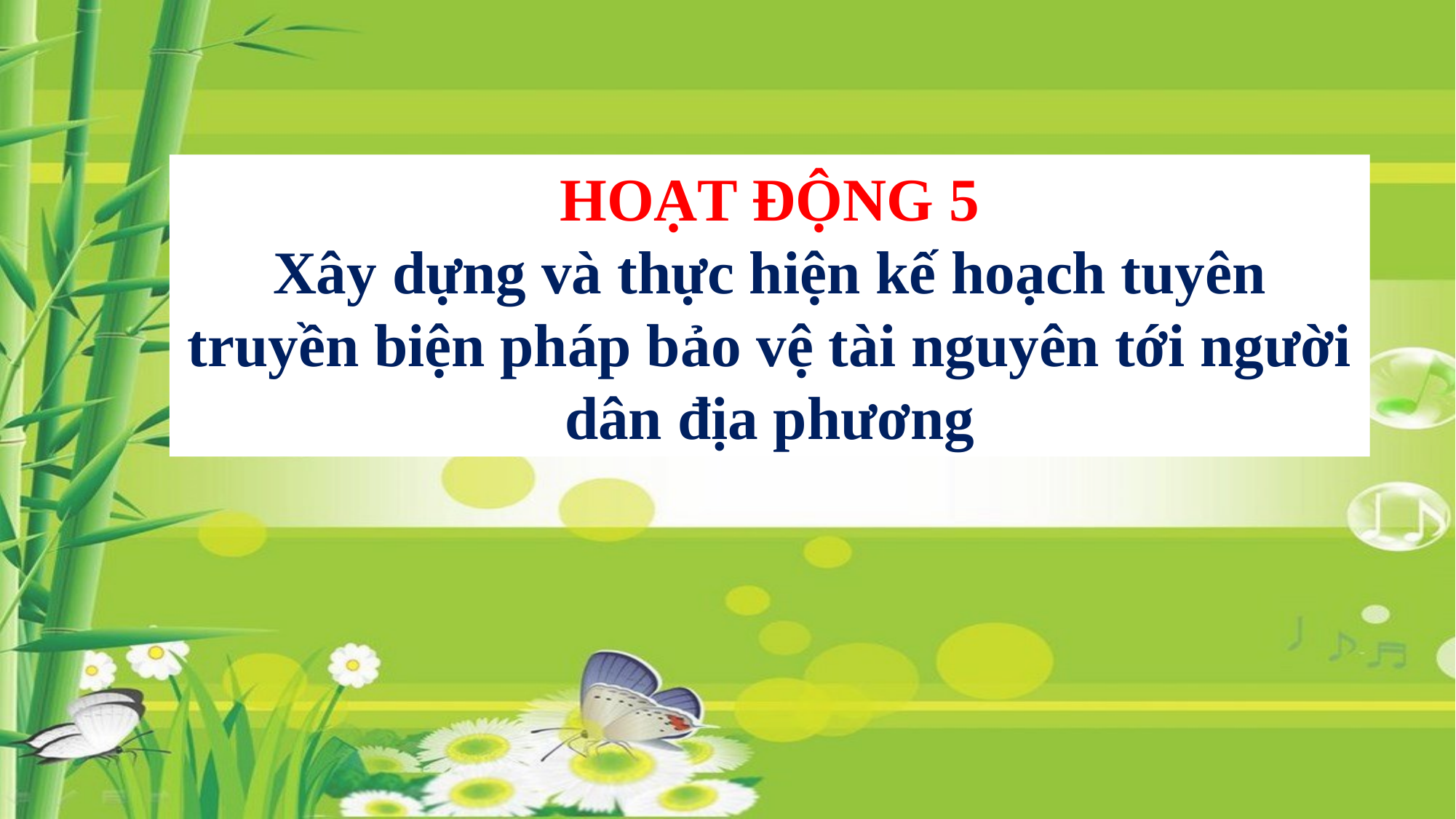

HOẠT ĐỘNG 5
Xây dựng và thực hiện kế hoạch tuyên truyền biện pháp bảo vệ tài nguyên tới người dân địa phương